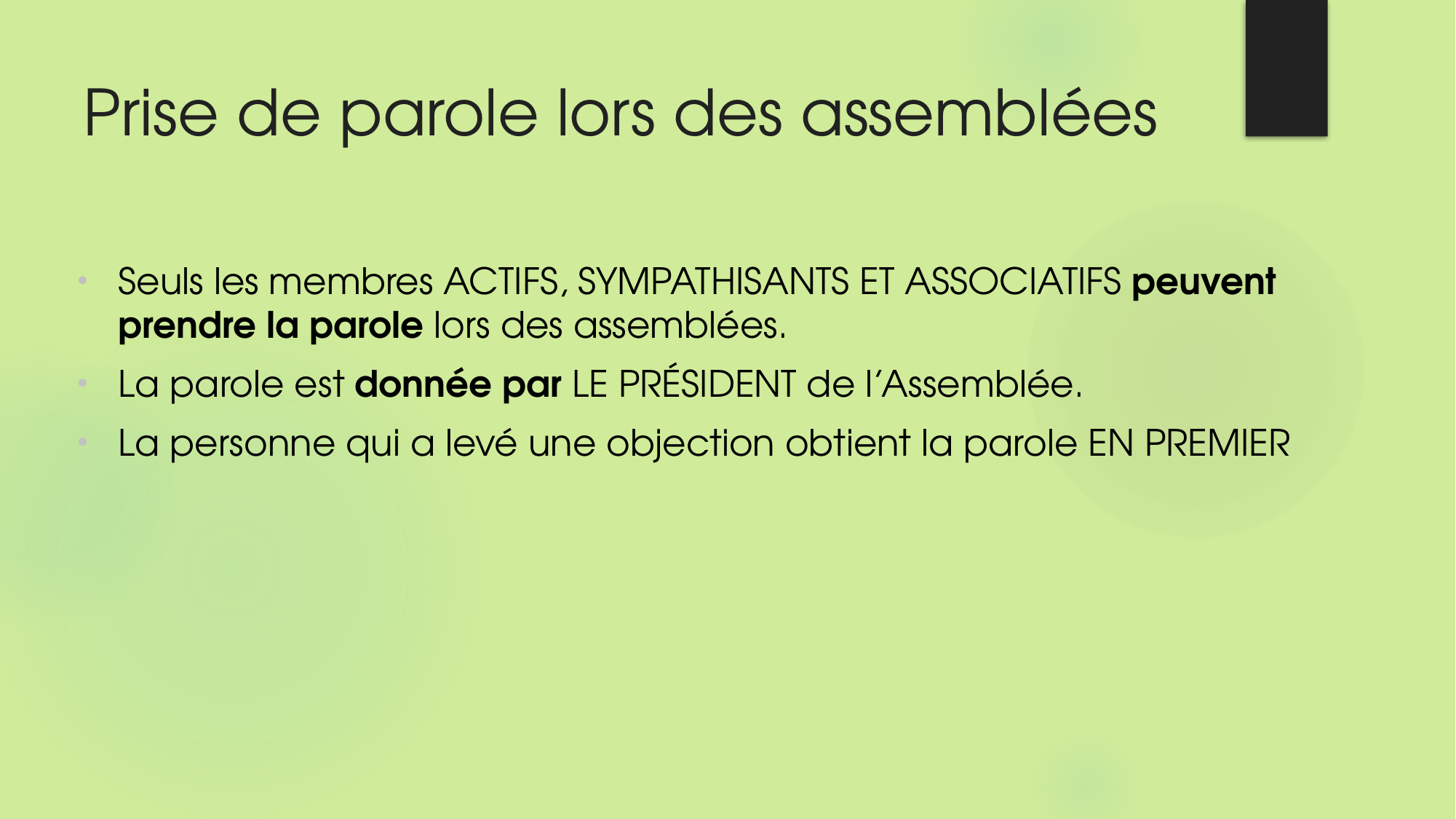

# Prise de parole lors des assemblées
Seuls les membres ACTIFS, SYMPATHISANTS ET ASSOCIATIFS peuvent prendre la parole lors des assemblées.
La parole est donnée par LE PRÉSIDENT de l’Assemblée.
La personne qui a levé une objection obtient la parole EN PREMIER